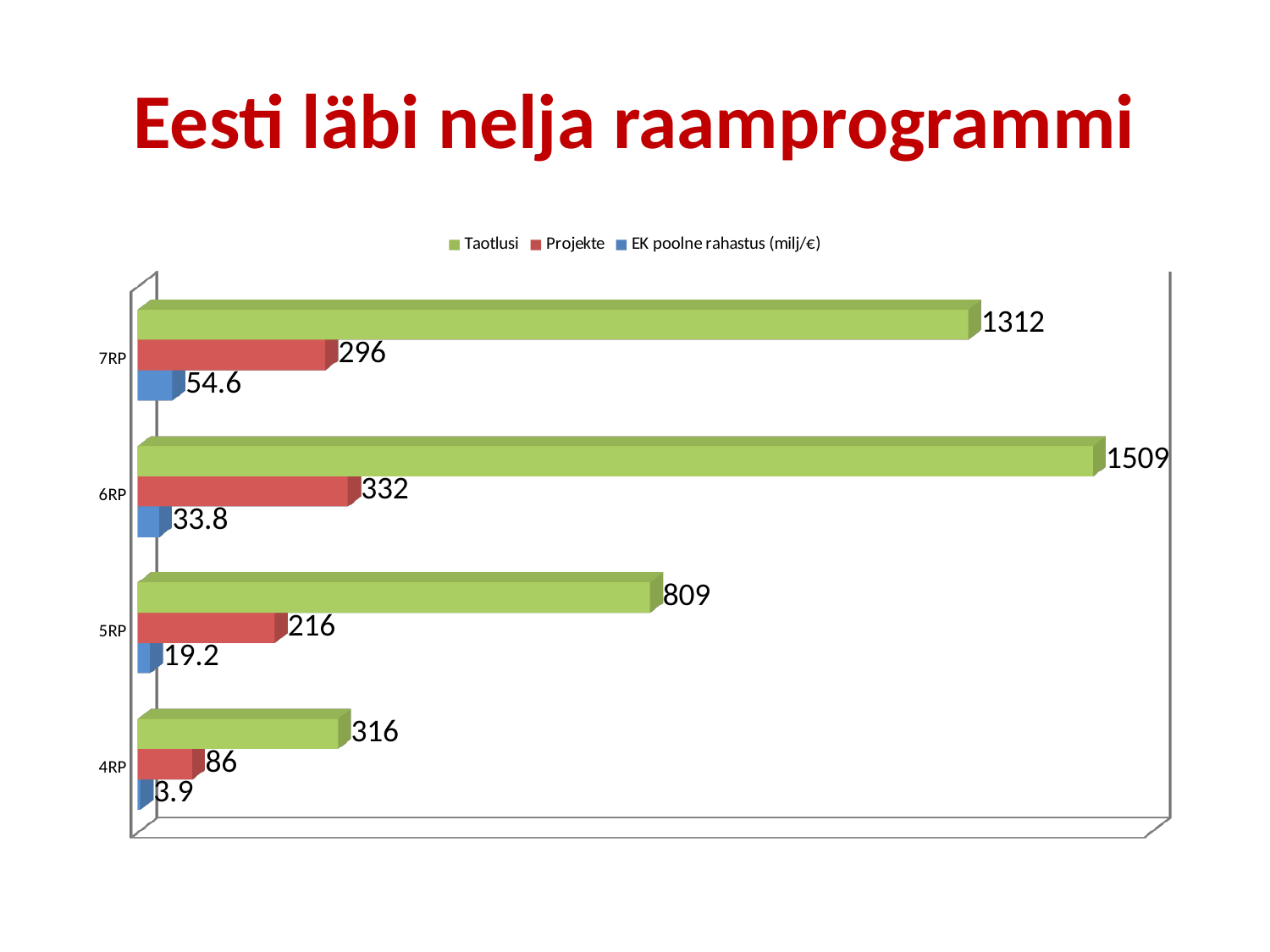

# Eesti läbi nelja raamprogrammi

[unsupported chart]